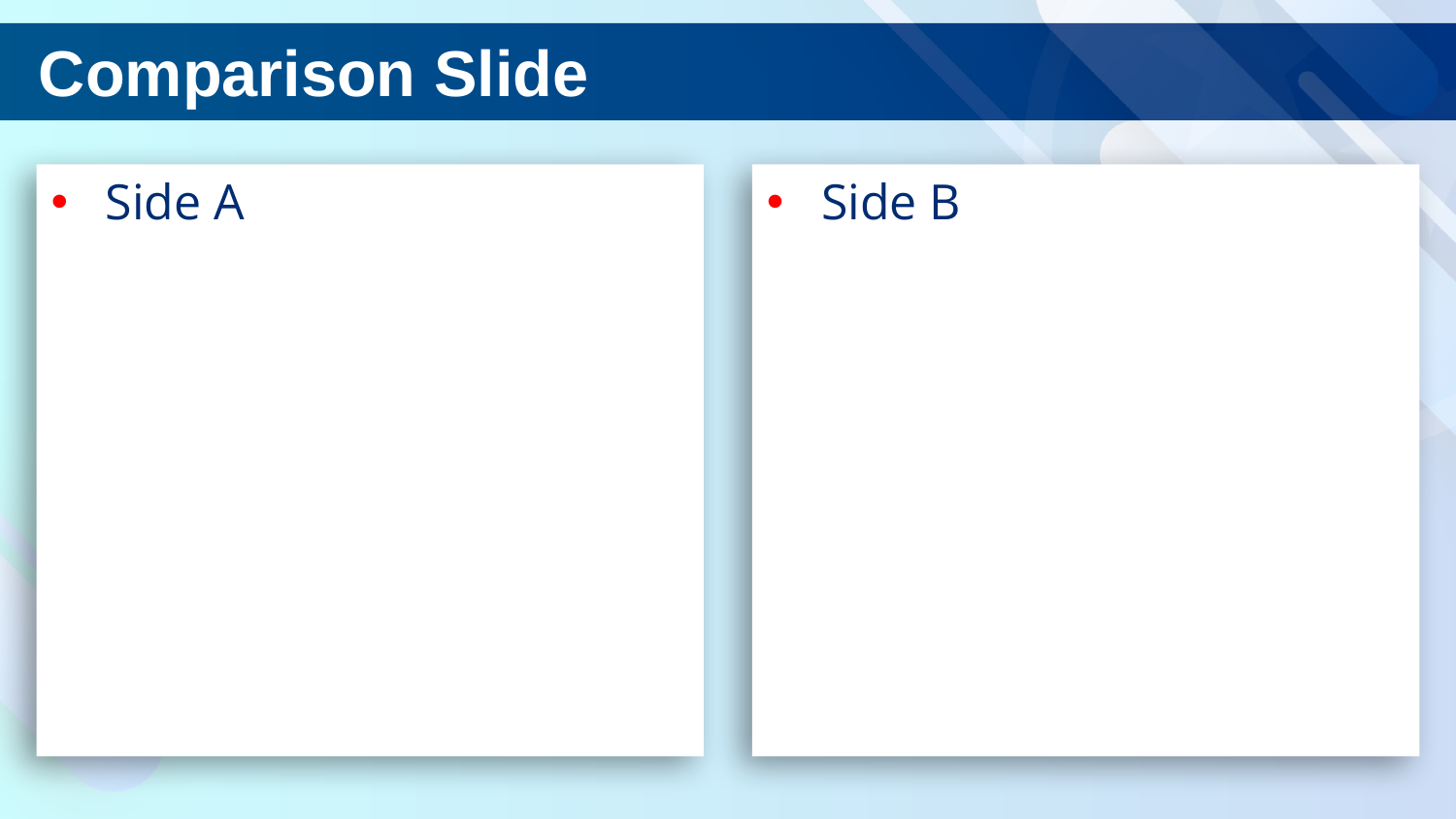

# Comparison Slide
Side A
Side B